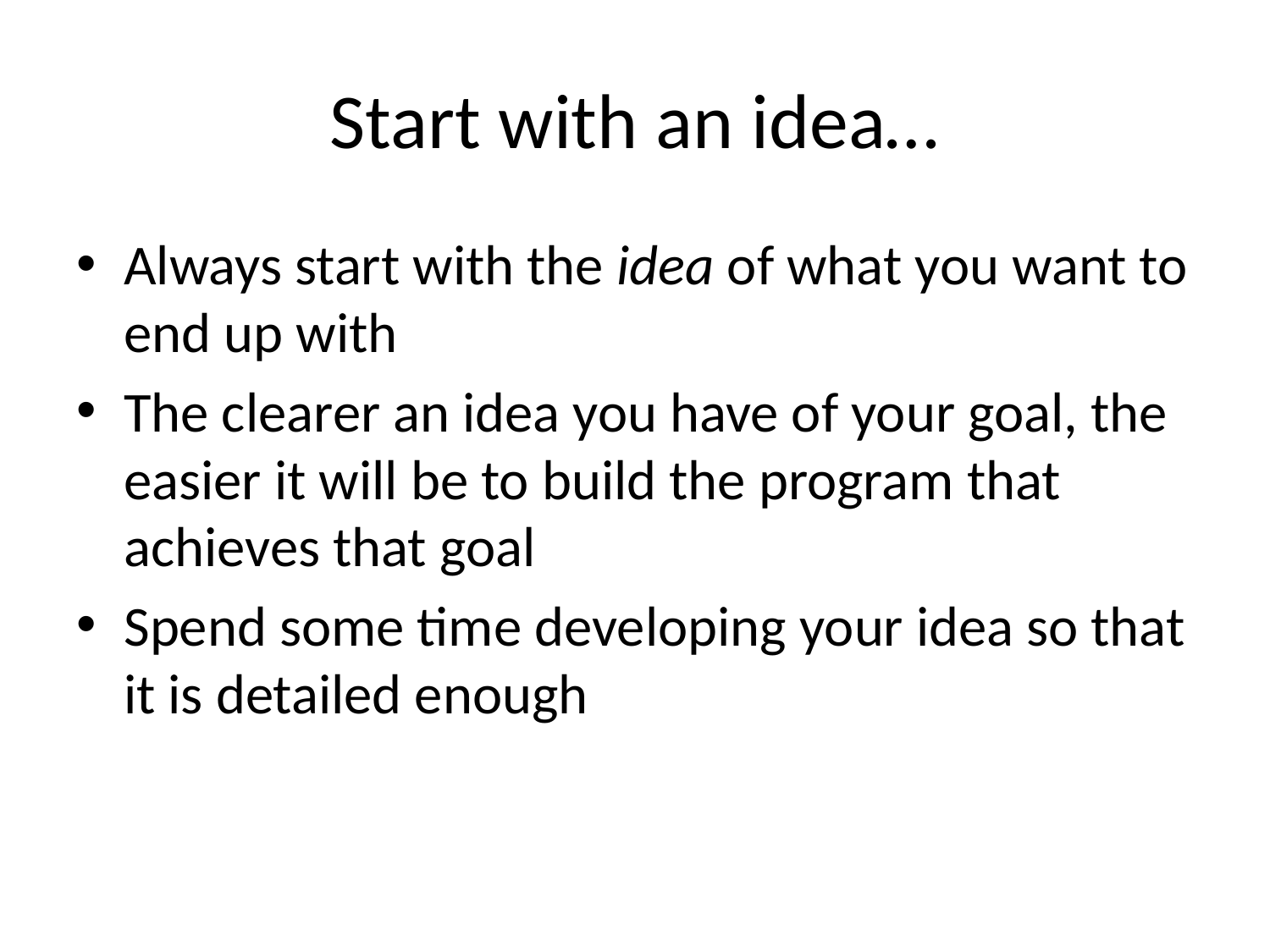

# Start with an idea…
Always start with the idea of what you want to end up with
The clearer an idea you have of your goal, the easier it will be to build the program that achieves that goal
Spend some time developing your idea so that it is detailed enough